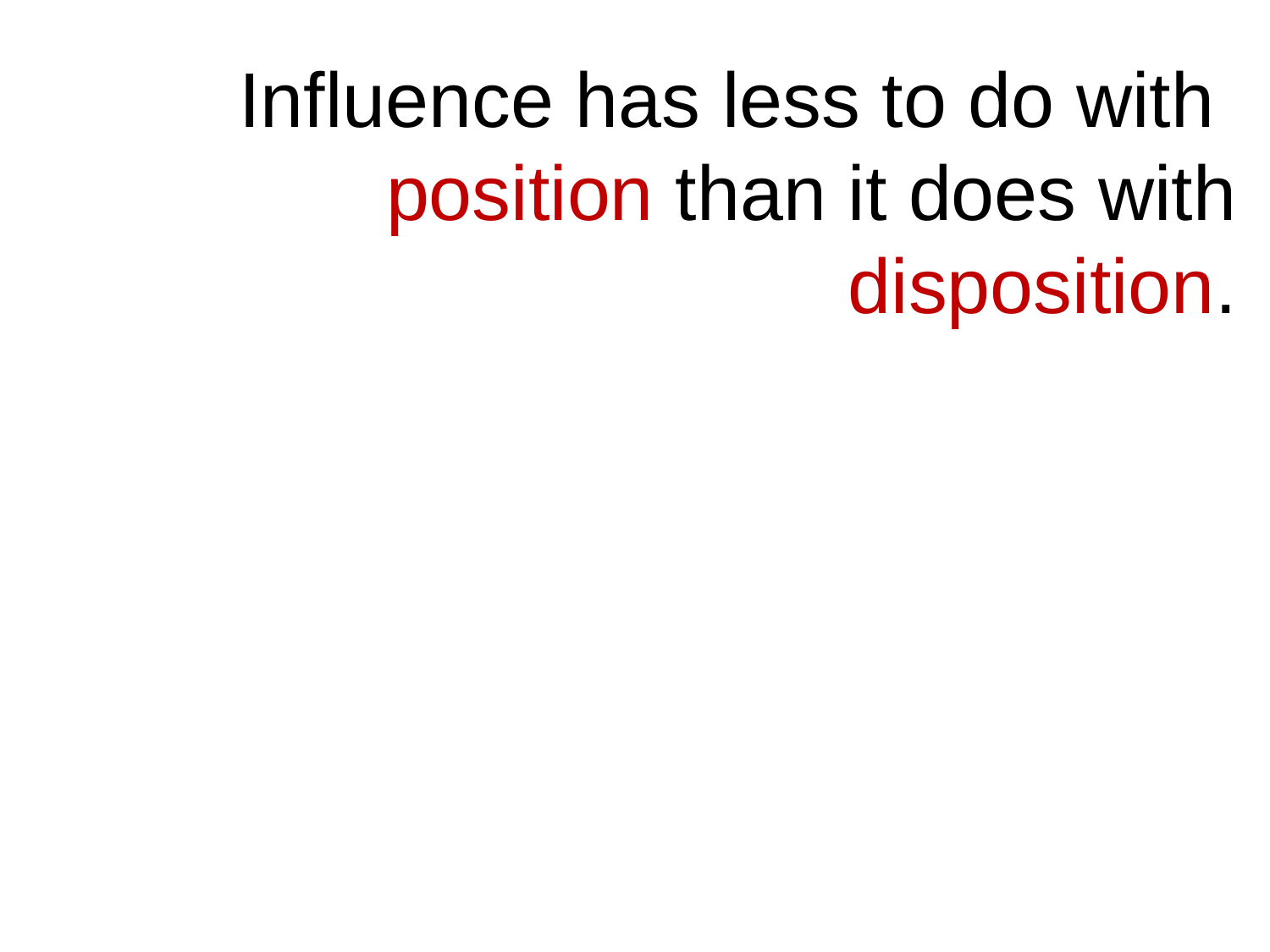

Influence has less to do with  position than it does with disposition.